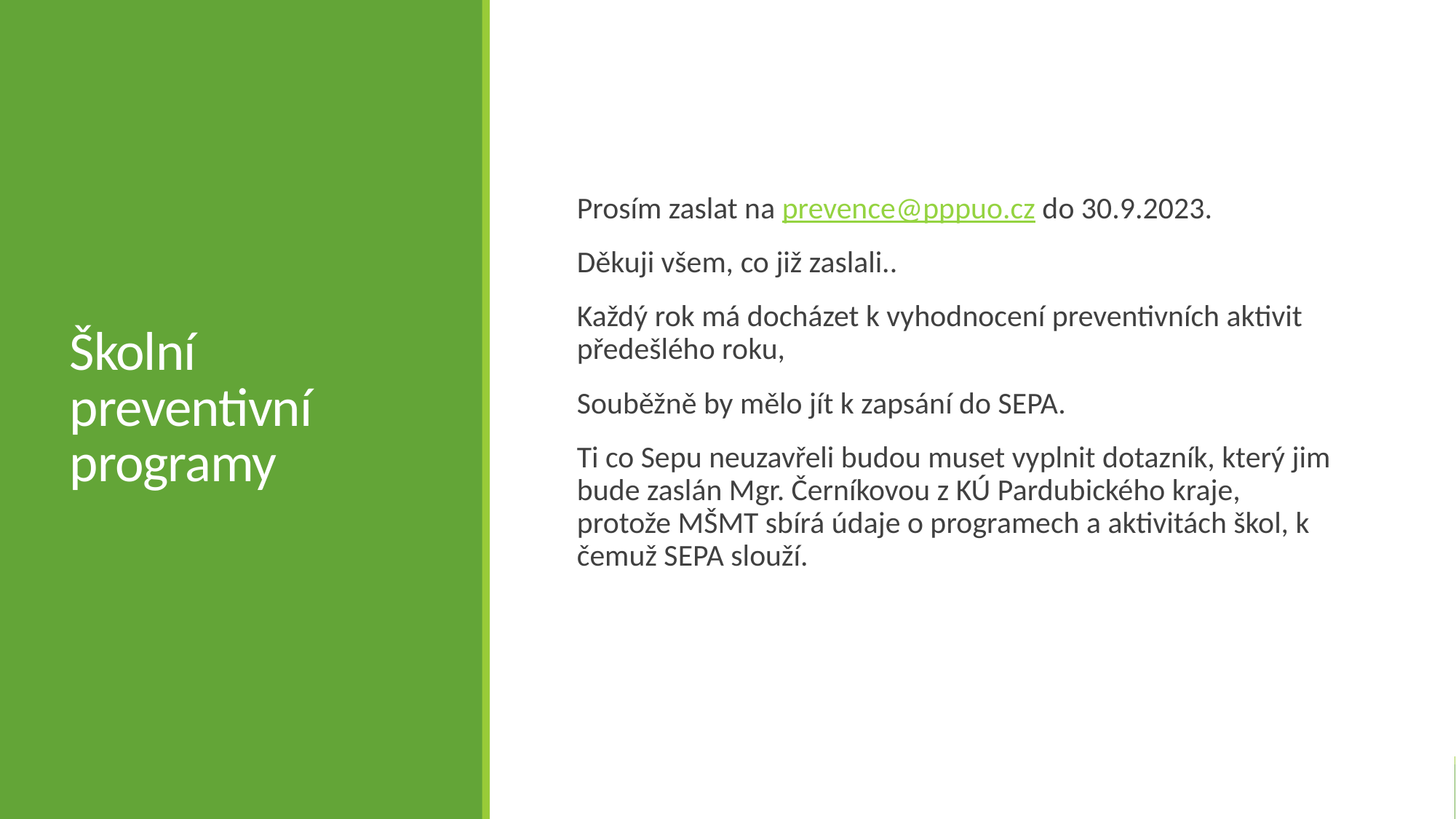

# Školní preventivní programy
Prosím zaslat na prevence@pppuo.cz do 30.9.2023.
Děkuji všem, co již zaslali..
Každý rok má docházet k vyhodnocení preventivních aktivit předešlého roku,
Souběžně by mělo jít k zapsání do SEPA.
Ti co Sepu neuzavřeli budou muset vyplnit dotazník, který jim bude zaslán Mgr. Černíkovou z KÚ Pardubického kraje, protože MŠMT sbírá údaje o programech a aktivitách škol, k čemuž SEPA slouží.